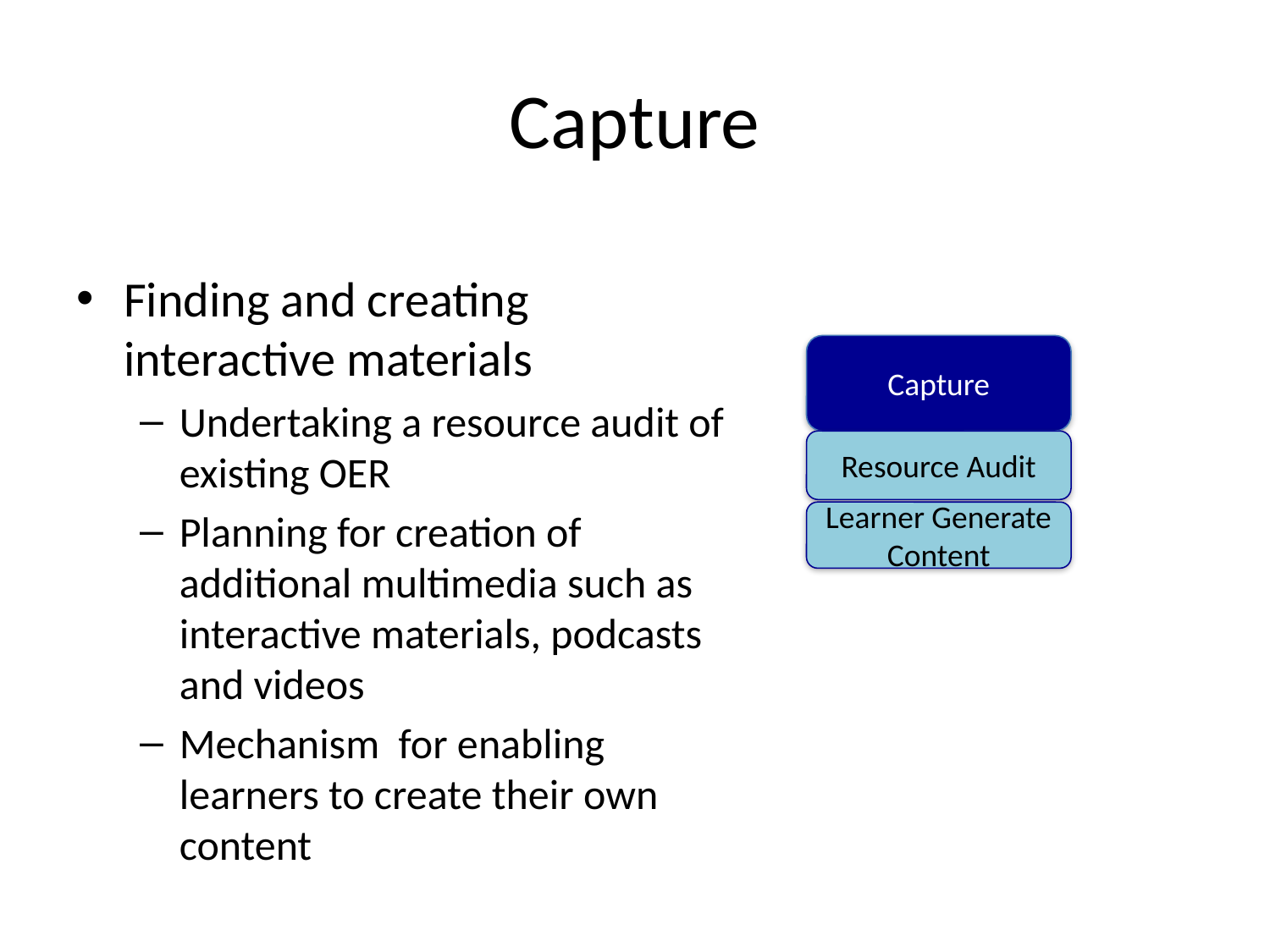

# Capture
Finding and creating interactive materials
Undertaking a resource audit of existing OER
Planning for creation of additional multimedia such as interactive materials, podcasts and videos
Mechanism  for enabling learners to create their own content
Capture
Resource Audit
Learner Generate Content